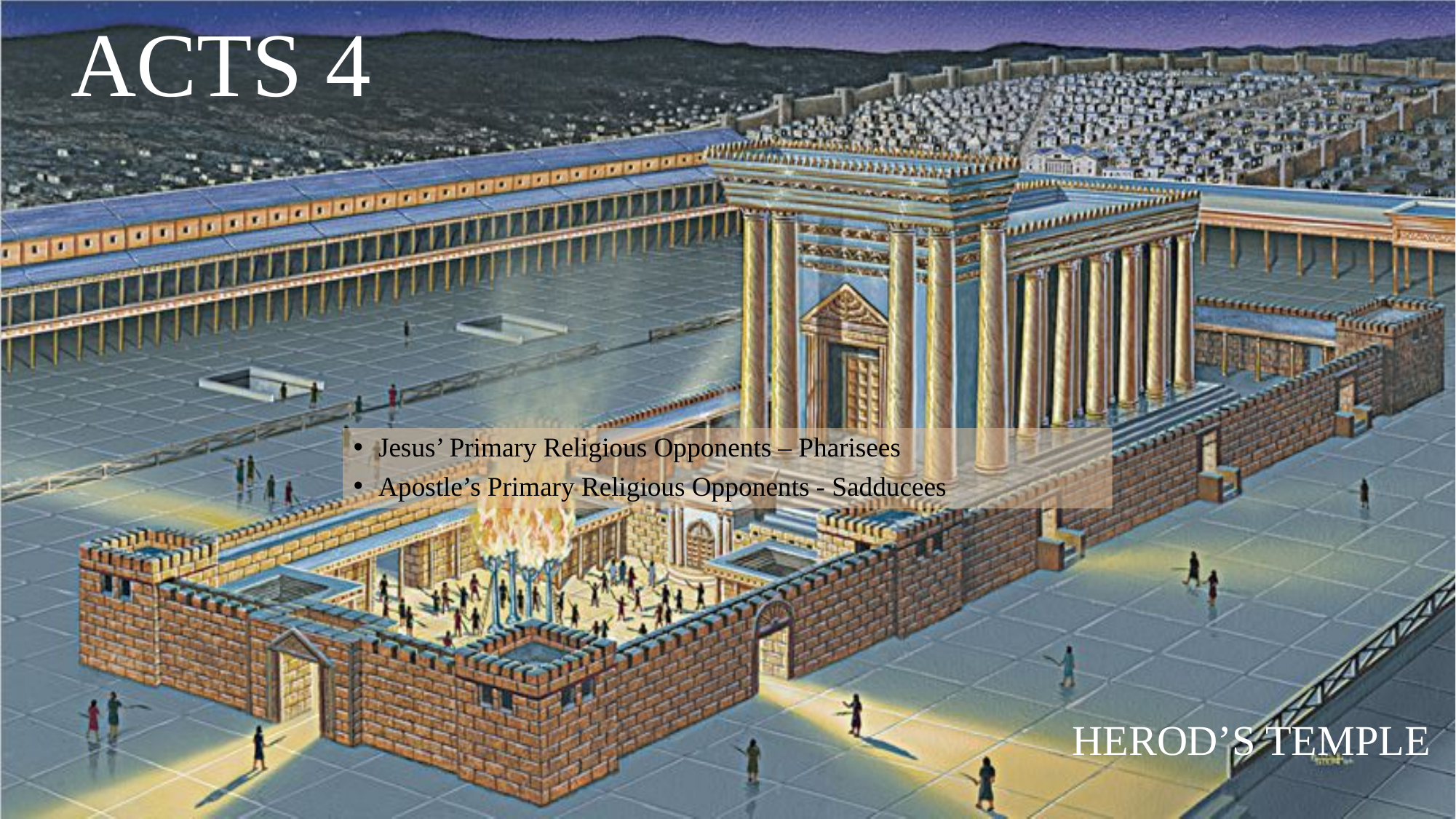

ACTS 4
Jesus’ Primary Religious Opponents – Pharisees
Apostle’s Primary Religious Opponents - Sadducees
HEROD’S TEMPLE